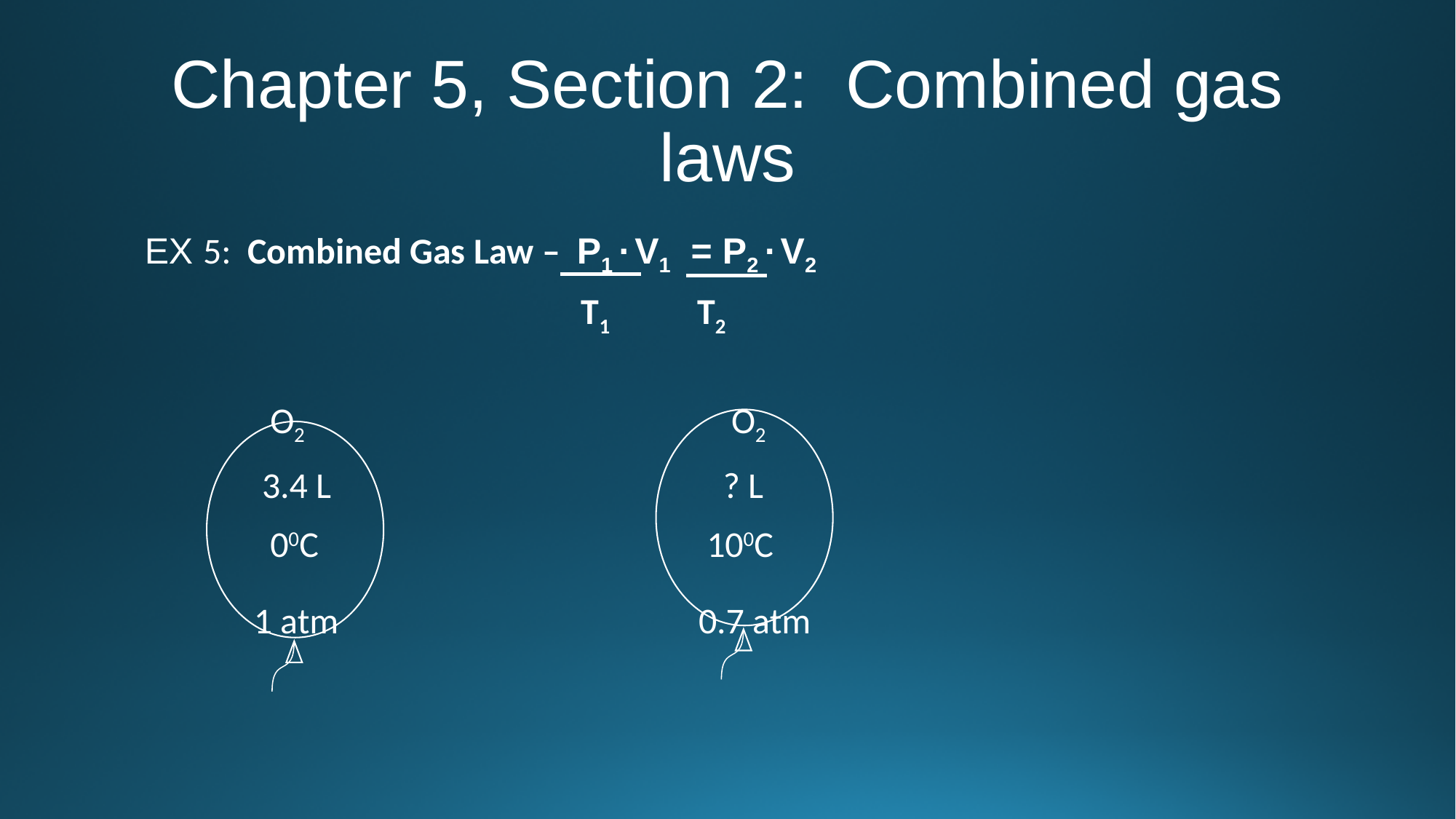

# Chapter 5, Section 2:  Combined gas laws
EX 5:  Combined Gas Law –  P1 ∙ V1  = P2 ∙ V2
				T1                 T2

	  O2				     O2
	 3.4 L				    ? L
	  00C				  100C
	1 atm 			   	 0.7 atm